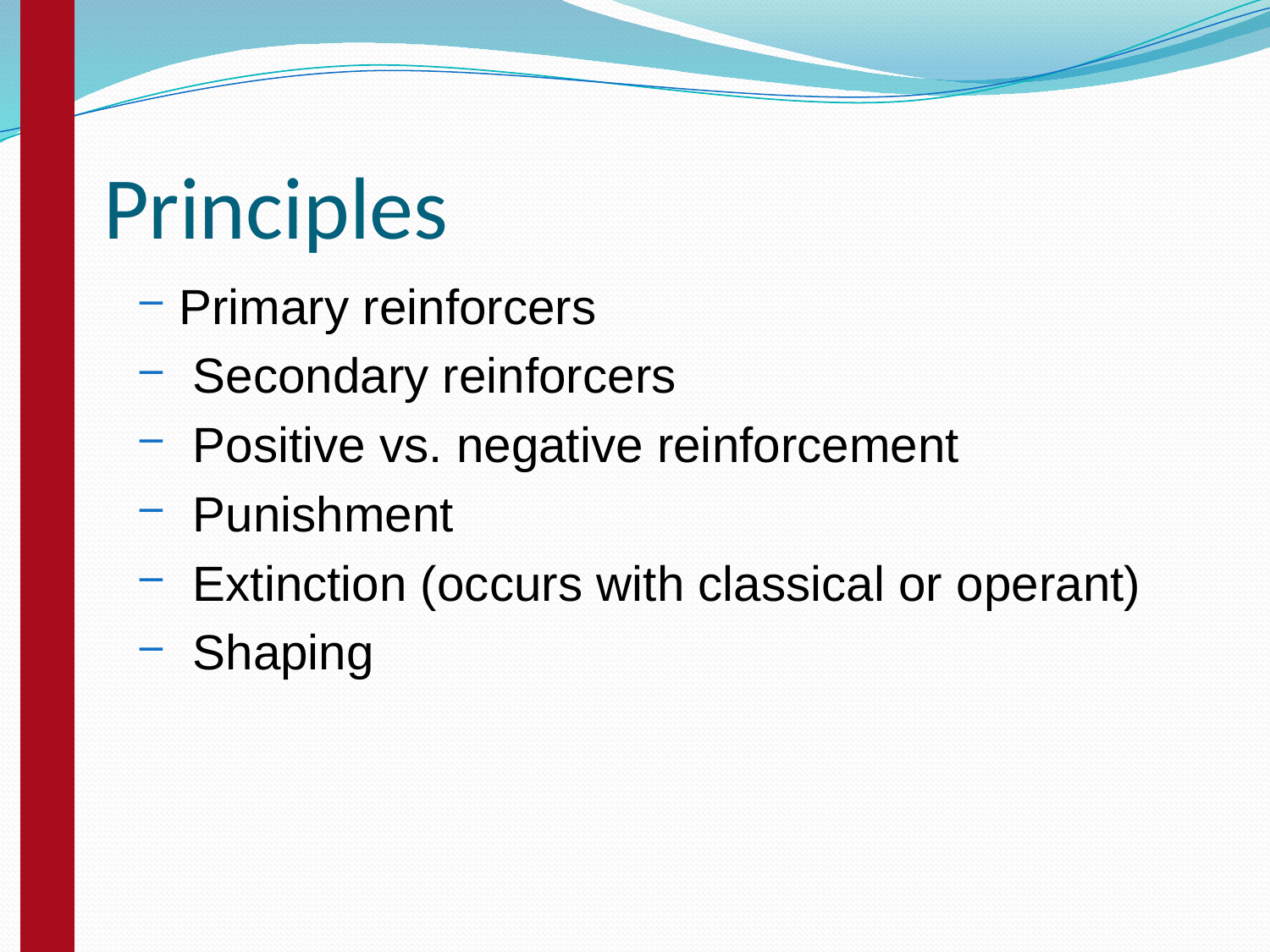

# Principles
Primary reinforcers
 Secondary reinforcers
 Positive vs. negative reinforcement
 Punishment
 Extinction (occurs with classical or operant)
 Shaping